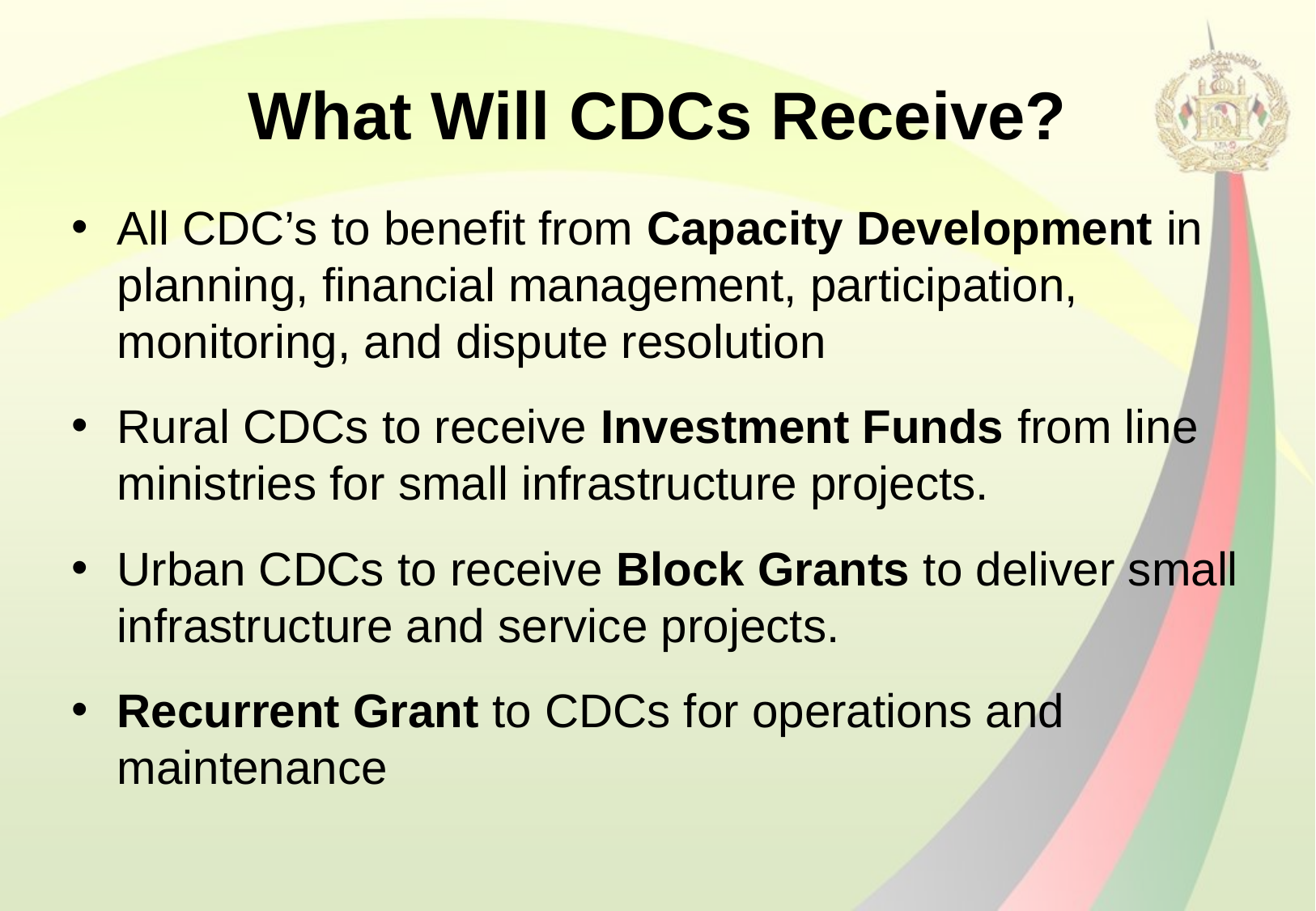

# What Will CDCs Receive?
All CDC’s to benefit from Capacity Development in planning, financial management, participation, monitoring, and dispute resolution
Rural CDCs to receive Investment Funds from line ministries for small infrastructure projects.
Urban CDCs to receive Block Grants to deliver small infrastructure and service projects.
Recurrent Grant to CDCs for operations and maintenance